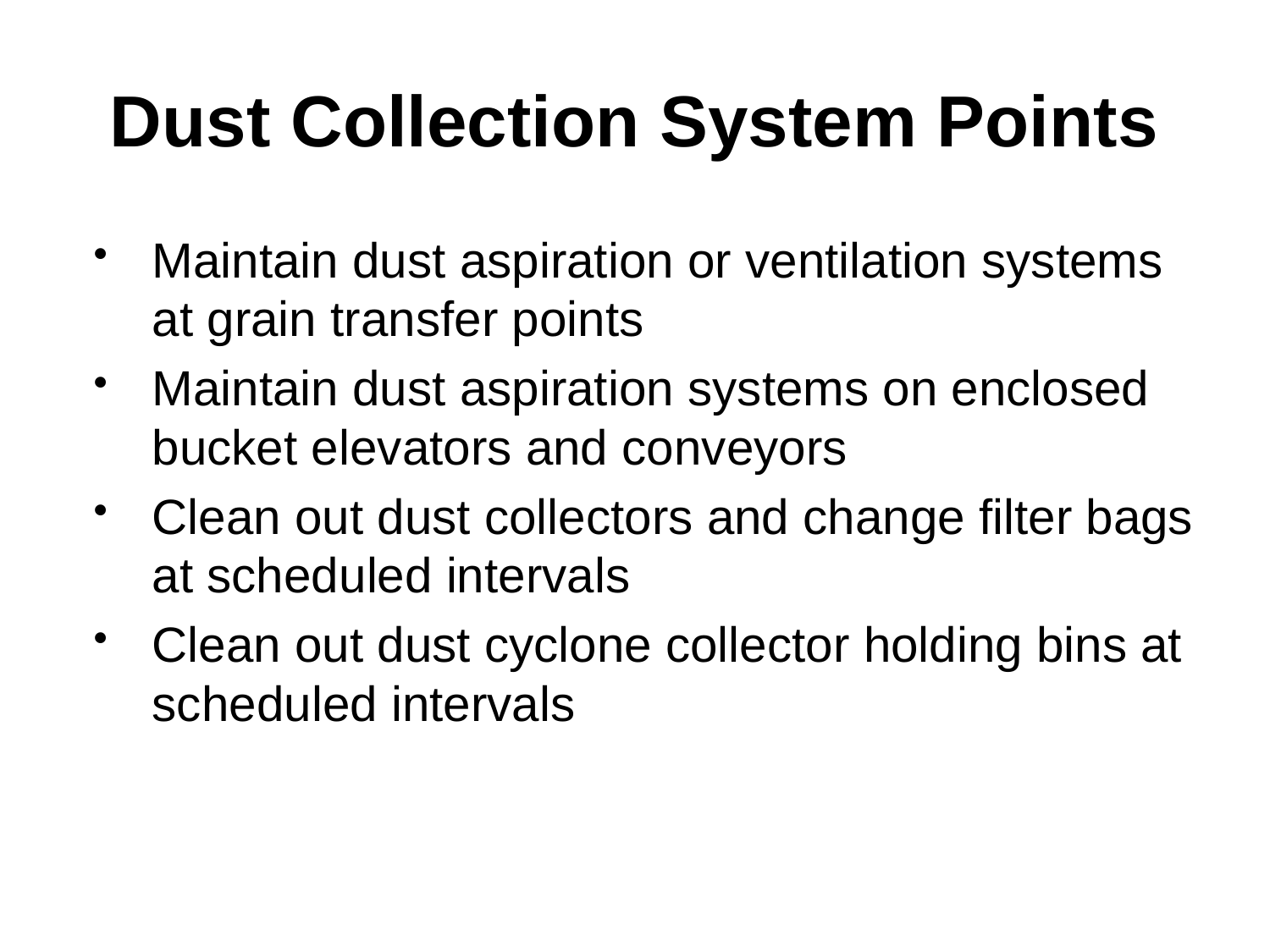

# Dust Collection System Points
Maintain dust aspiration or ventilation systems at grain transfer points
Maintain dust aspiration systems on enclosed bucket elevators and conveyors
Clean out dust collectors and change filter bags at scheduled intervals
Clean out dust cyclone collector holding bins at scheduled intervals